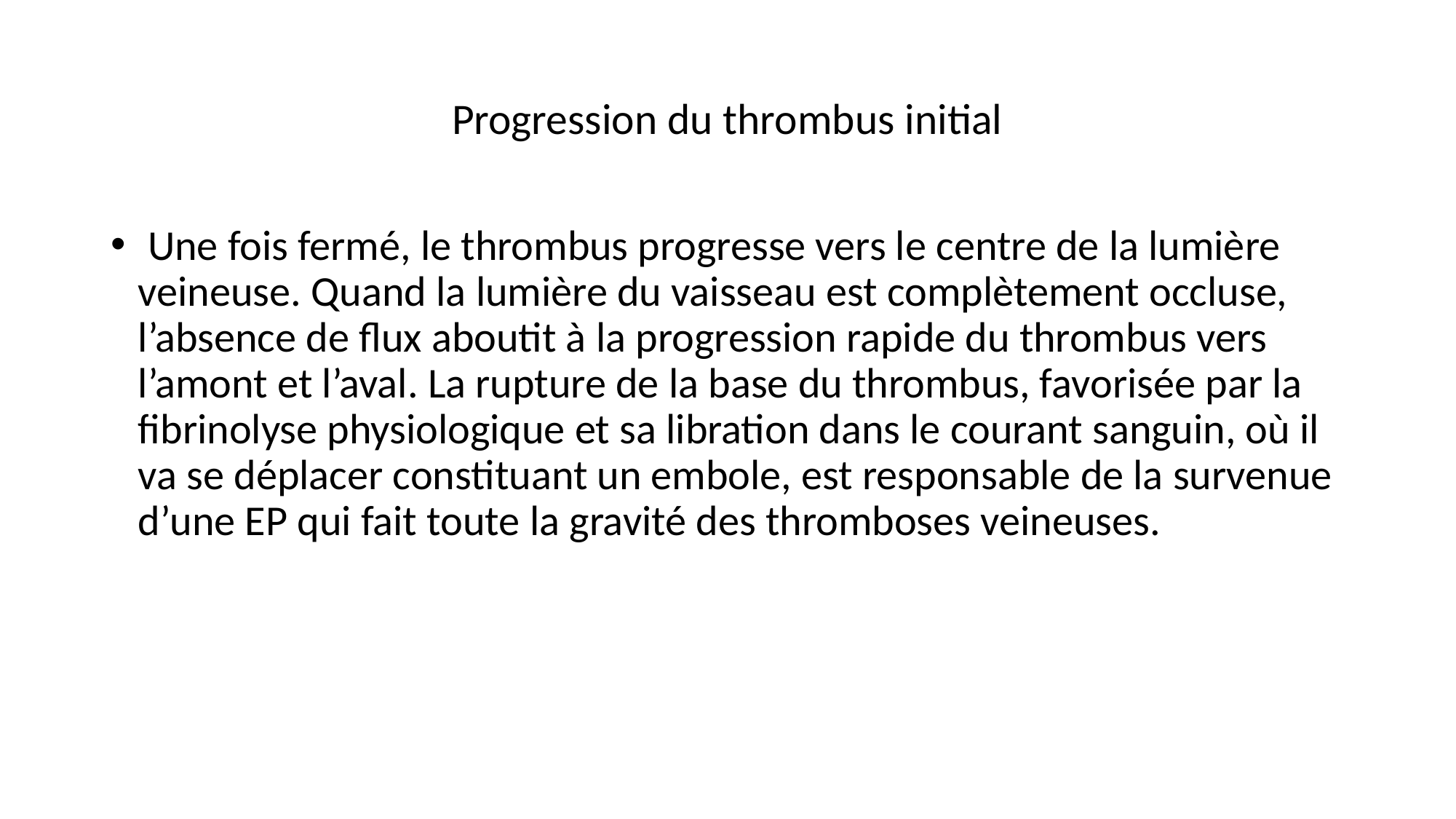

# Progression du thrombus initial
 Une fois fermé, le thrombus progresse vers le centre de la lumière veineuse. Quand la lumière du vaisseau est complètement occluse, l’absence de flux aboutit à la progression rapide du thrombus vers l’amont et l’aval. La rupture de la base du thrombus, favorisée par la fibrinolyse physiologique et sa libration dans le courant sanguin, où il va se déplacer constituant un embole, est responsable de la survenue d’une EP qui fait toute la gravité des thromboses veineuses.